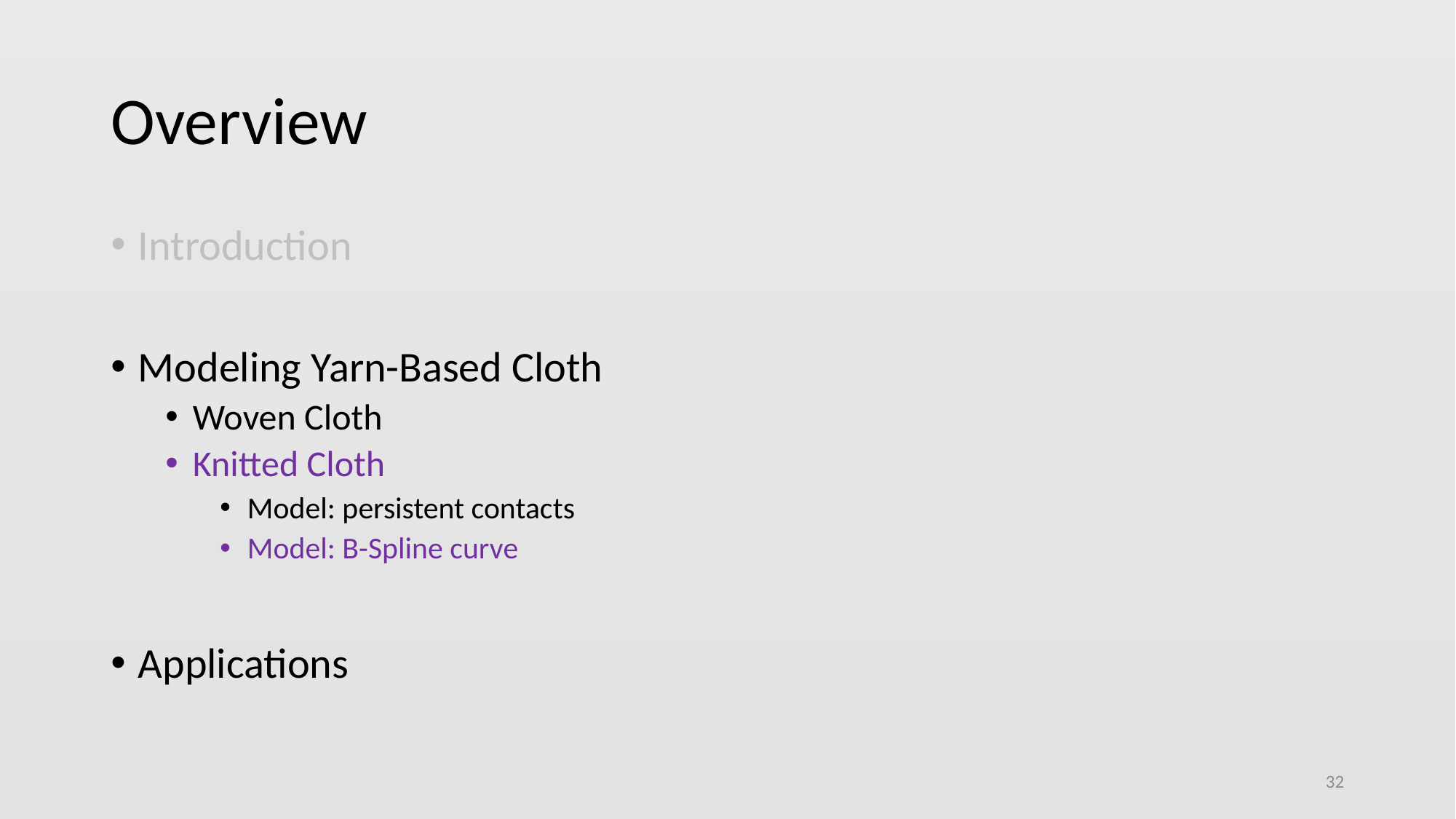

# Overview
Introduction

Modeling Yarn-Based Cloth
Woven Cloth
Knitted Cloth
Model: persistent contacts
Model: B-Spline curve

Applications
32